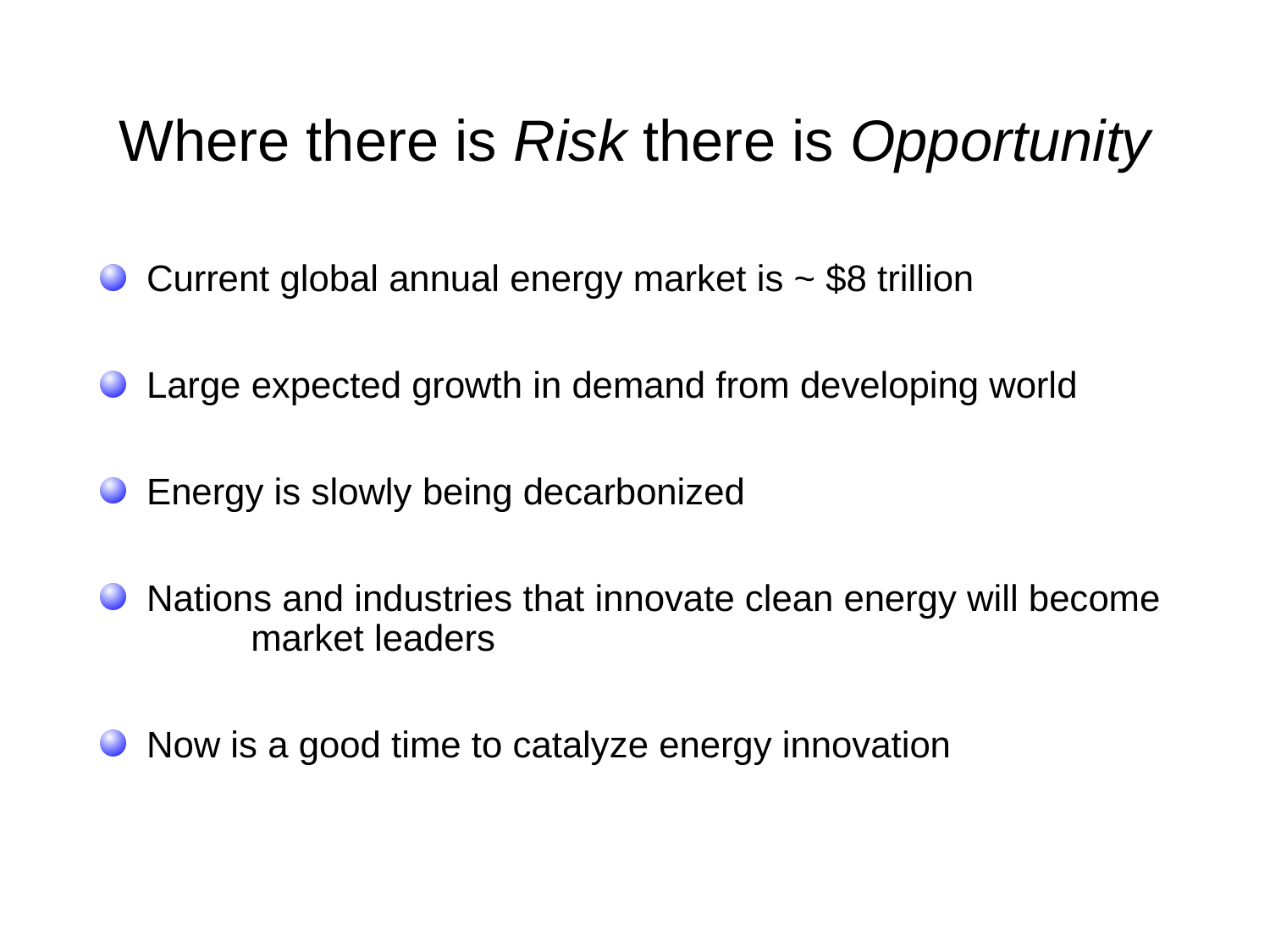

# Where there is Risk there is Opportunity
  Current global annual energy market is ~ $8 trillion

  Large expected growth in demand from developing world

  Energy is slowly being decarbonized

  Nations and industries that innovate clean energy will become 	market leaders

  Now is a good time to catalyze energy innovation